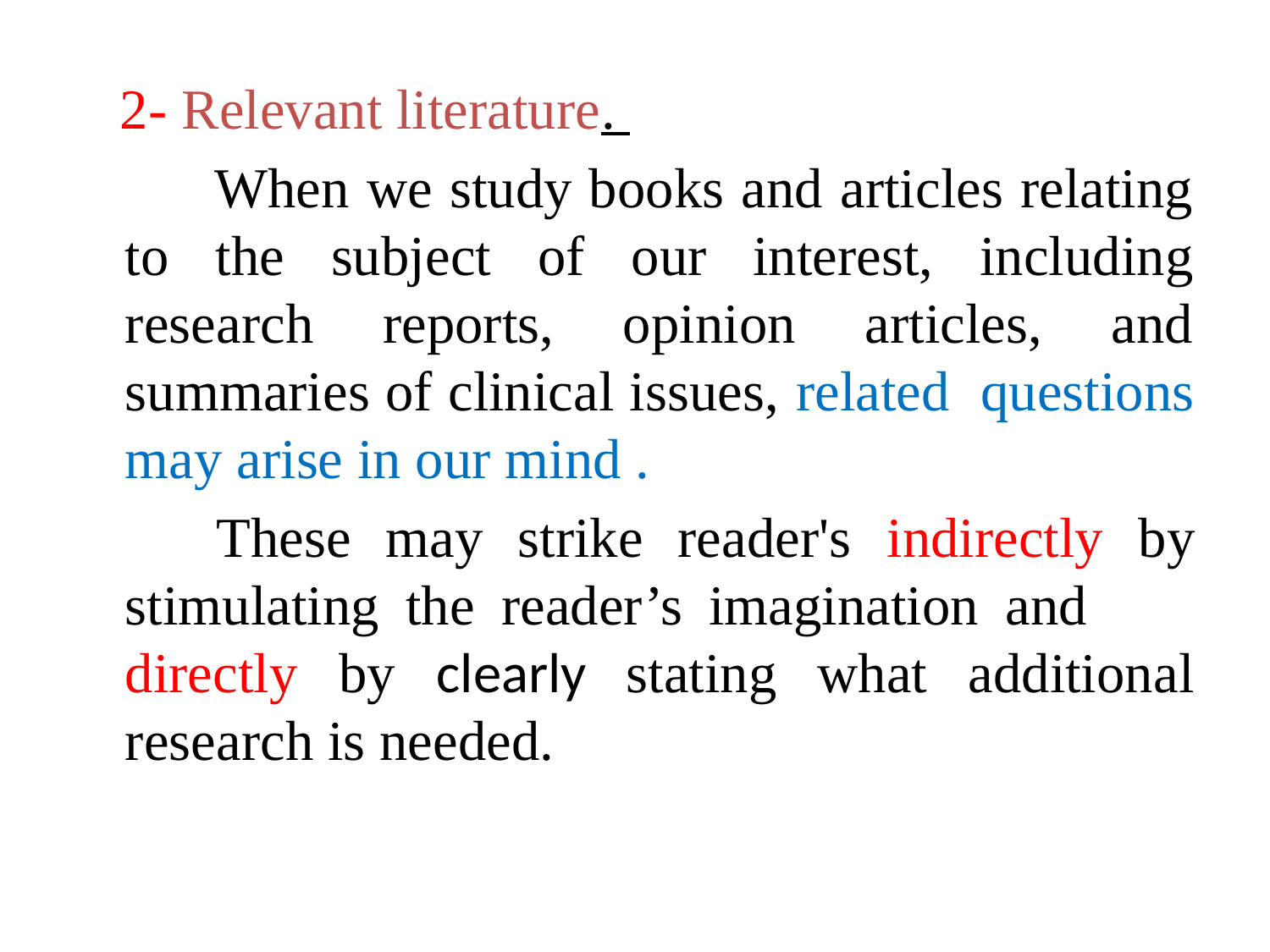

2- Relevant literature.
        When we study books and articles relating to the subject of our interest, including research reports, opinion articles, and summaries of clinical issues, related  questions may arise in our mind .
    These may strike reader's indirectly by stimulating the reader’s imagination and     directly by clearly stating what additional research is needed.